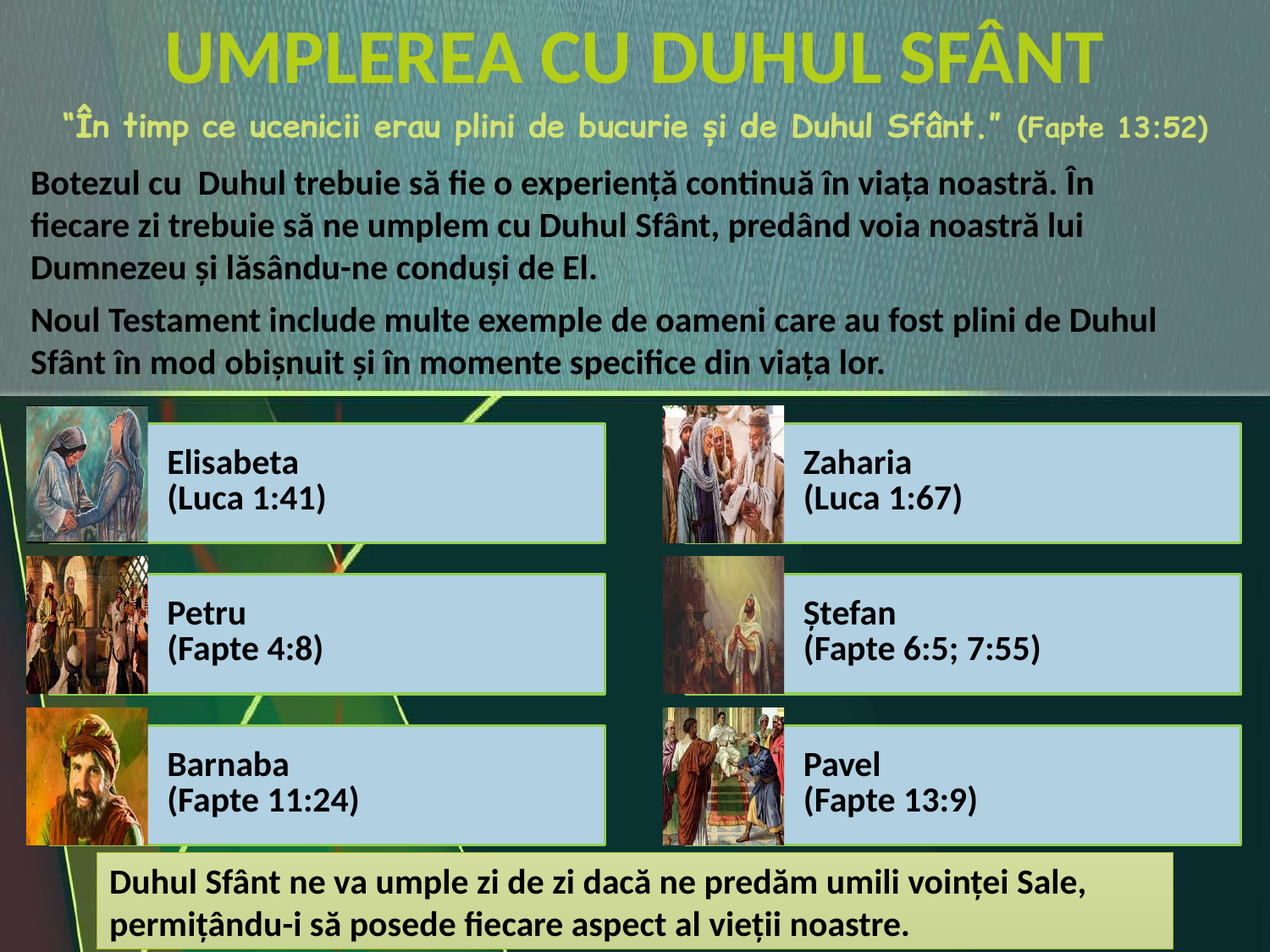

UMPLEREA CU DUHUL SFÂNT
“În timp ce ucenicii erau plini de bucurie şi de Duhul Sfânt.” (Fapte 13:52)
Botezul cu  Duhul trebuie să fie o experiență continuă în viața noastră. În fiecare zi trebuie să ne umplem cu Duhul Sfânt, predând voia noastră lui Dumnezeu și lăsându-ne conduși de El.
Noul Testament include multe exemple de oameni care au fost plini de Duhul Sfânt în mod obișnuit și în momente specifice din viața lor.
Elisabeta
(Luca 1:41)
Zaharia
(Luca 1:67)
Petru
(Fapte 4:8)
Barnaba
(Fapte 11:24)
Pavel
(Fapte 13:9)
Ștefan
(Fapte 6:5; 7:55)
Duhul Sfânt ne va umple zi de zi dacă ne predăm umili voinței Sale, permiţându-i să posede fiecare aspect al vieții noastre.